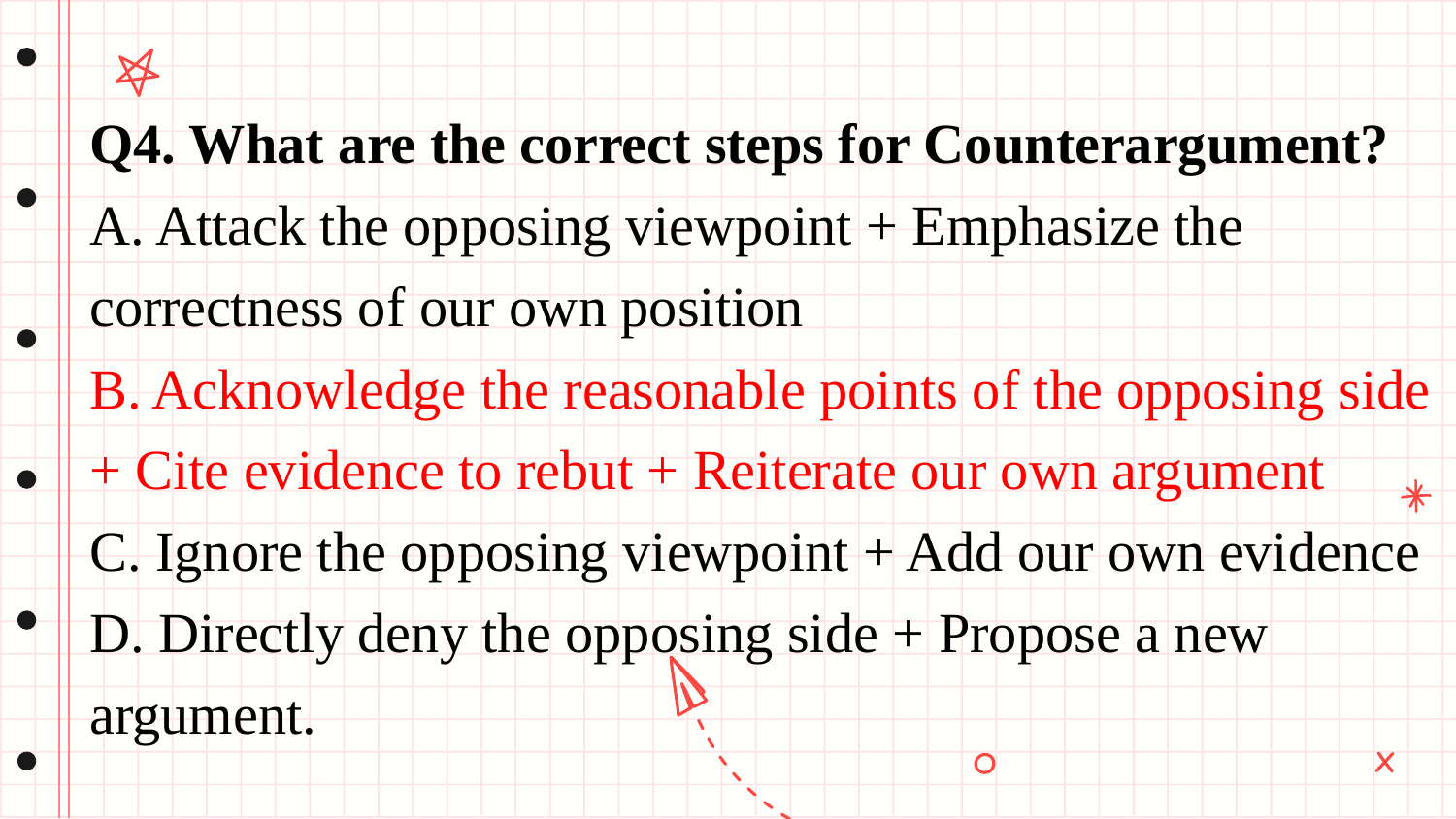

Q4. What are the correct steps for Counterargument?
A. Attack the opposing viewpoint + Emphasize the correctness of our own position
B. Acknowledge the reasonable points of the opposing side + Cite evidence to rebut + Reiterate our own argument
C. Ignore the opposing viewpoint + Add our own evidence
D. Directly deny the opposing side + Propose a new argument.